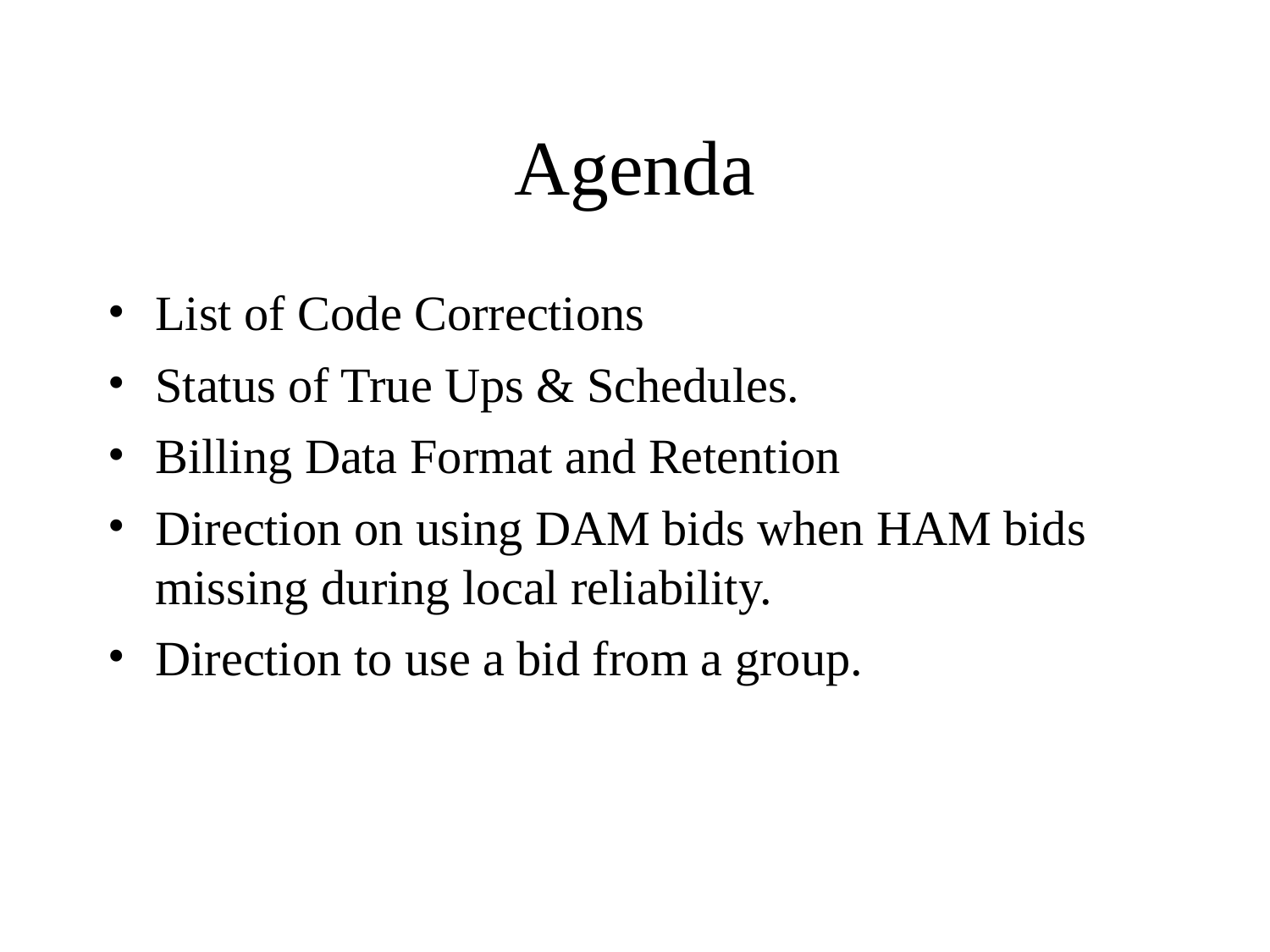

# Agenda
List of Code Corrections
Status of True Ups & Schedules.
Billing Data Format and Retention
Direction on using DAM bids when HAM bids missing during local reliability.
Direction to use a bid from a group.